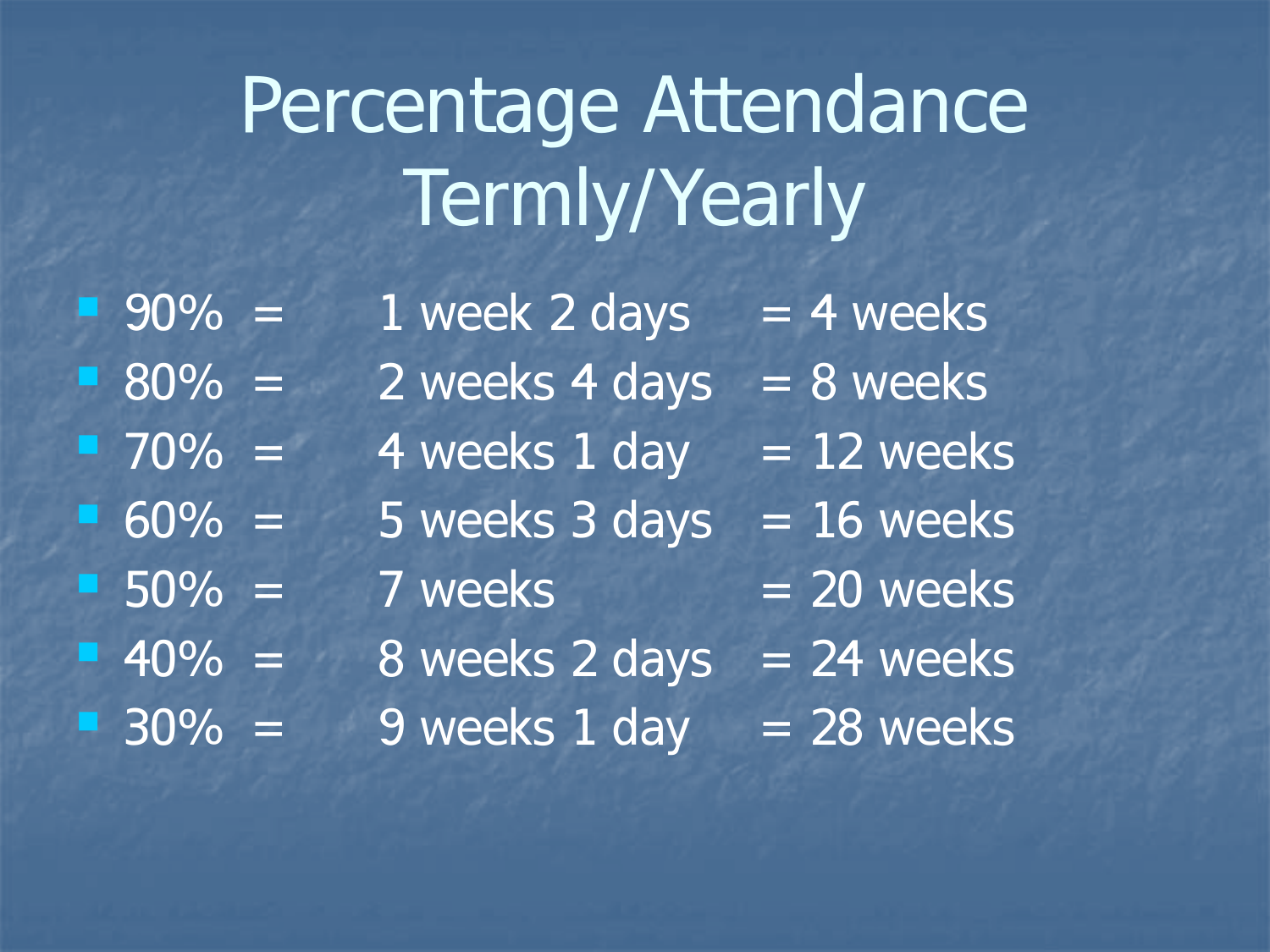

# Percentage Attendance Termly/Yearly
90%	=	1 week 2 days	= 4 weeks
80%	=	2 weeks 4 days	= 8 weeks
70%	=	4 weeks 1 day	= 12 weeks
60%	=	5 weeks 3 days	= 16 weeks
50%	=	7 weeks		= 20 weeks
40%	=	8 weeks 2 days	= 24 weeks
30%	= 	9 weeks 1 day	= 28 weeks